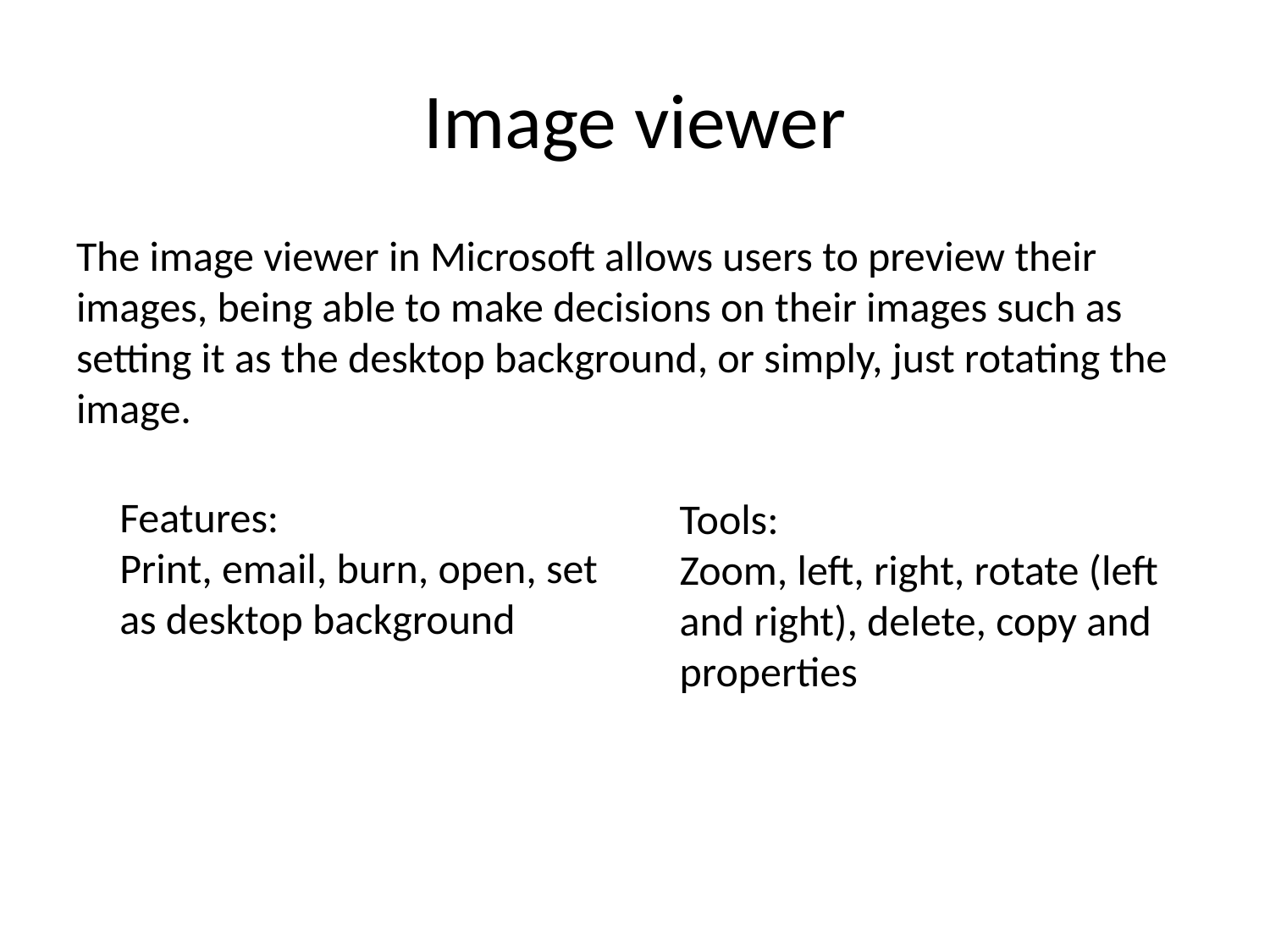

# Image viewer
The image viewer in Microsoft allows users to preview their images, being able to make decisions on their images such as setting it as the desktop background, or simply, just rotating the image.

Features:
Print, email, burn, open, set as desktop background
Tools:
Zoom, left, right, rotate (left and right), delete, copy and properties